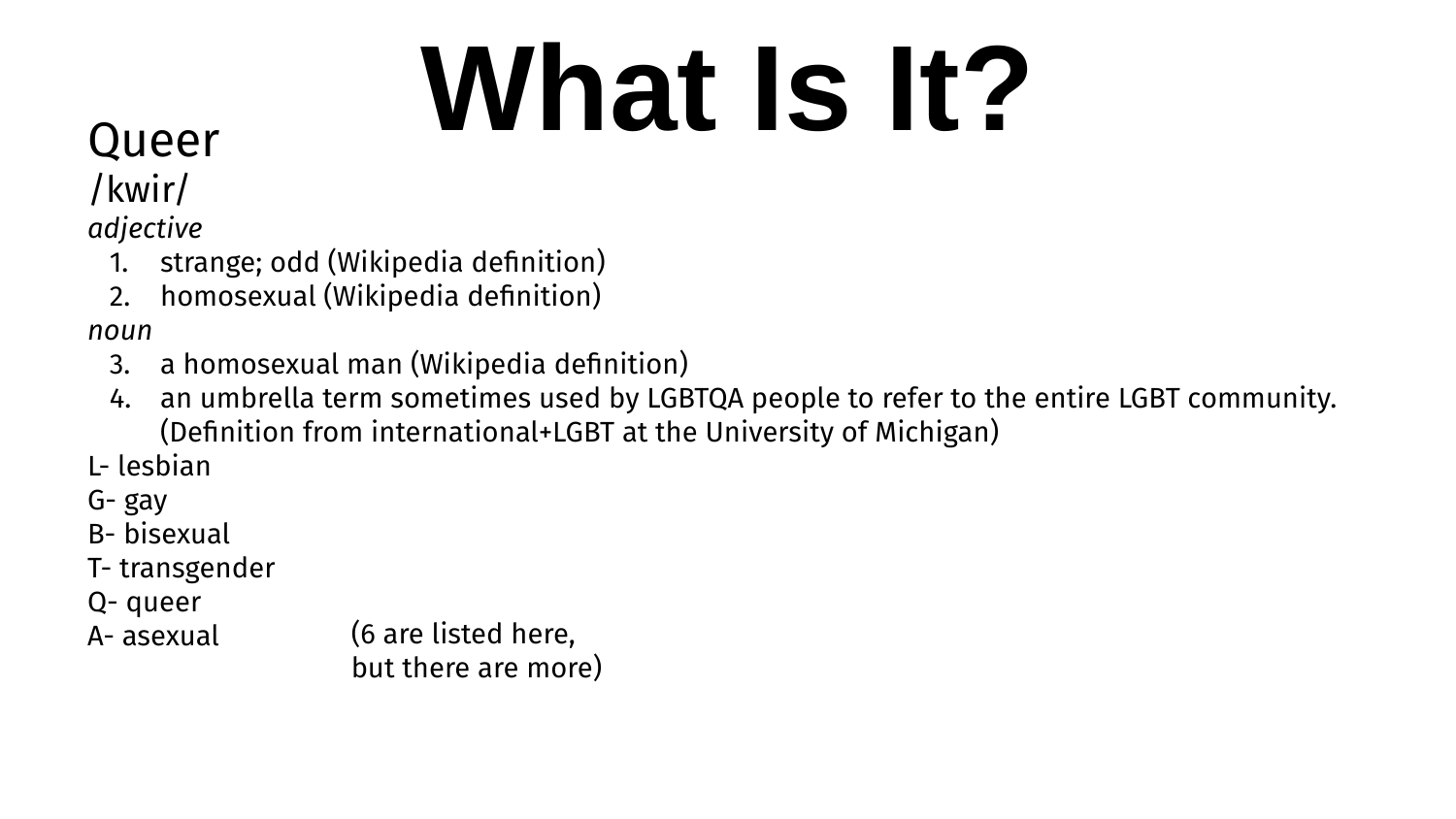

# What Is It?
Queer
/kwir/
adjective
strange; odd (Wikipedia definition)
homosexual (Wikipedia definition)
noun
a homosexual man (Wikipedia definition)
an umbrella term sometimes used by LGBTQA people to refer to the entire LGBT community. (Definition from international+LGBT at the University of Michigan)
L- lesbian
G- gay
B- bisexual
T- transgender
Q- queer
A- asexual

(6 are listed here, but there are more)